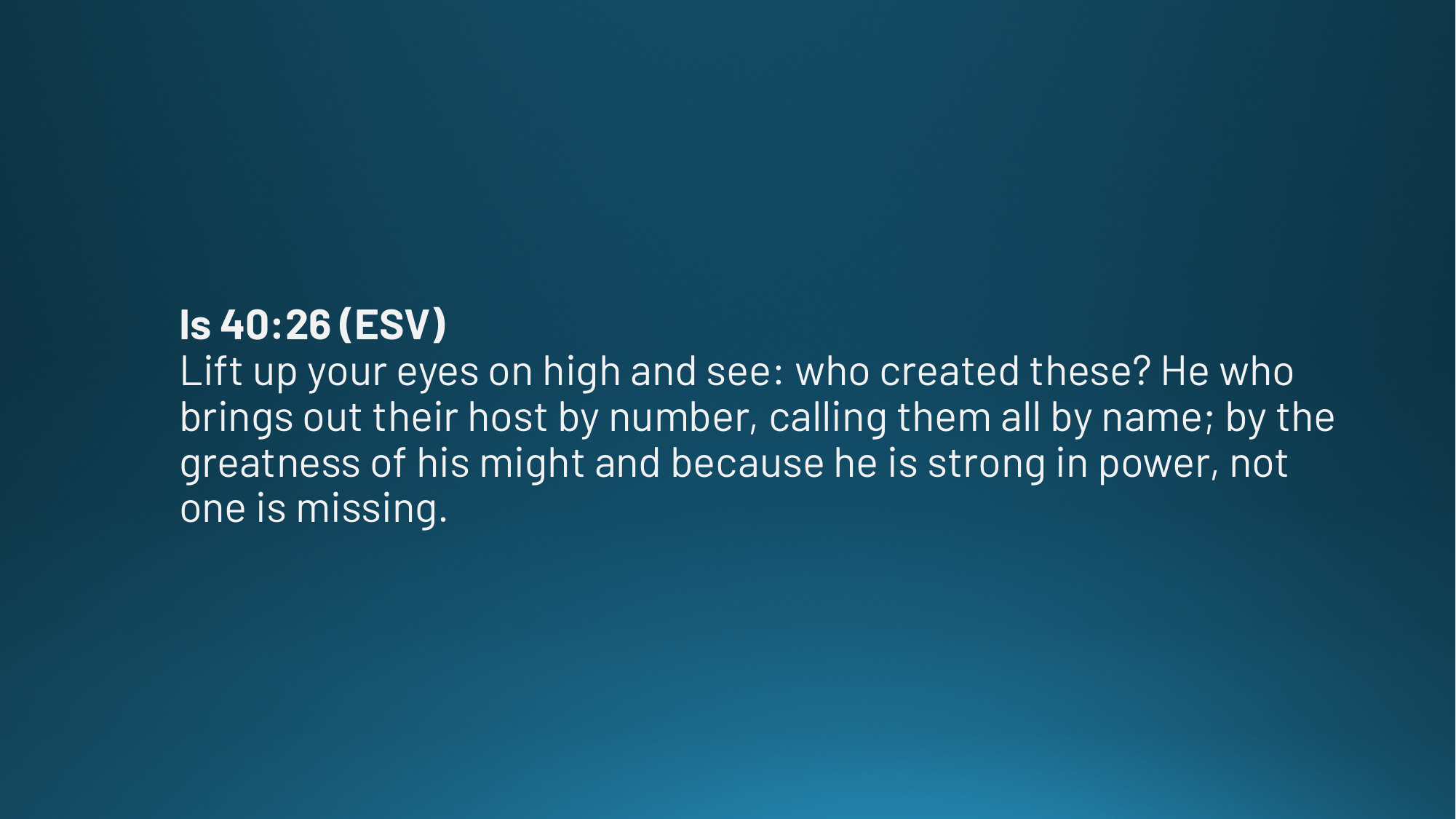

Is 40:26 (ESV)
Lift up your eyes on high and see: who created these? He who brings out their host by number, calling them all by name; by the greatness of his might and because he is strong in power, not one is missing.